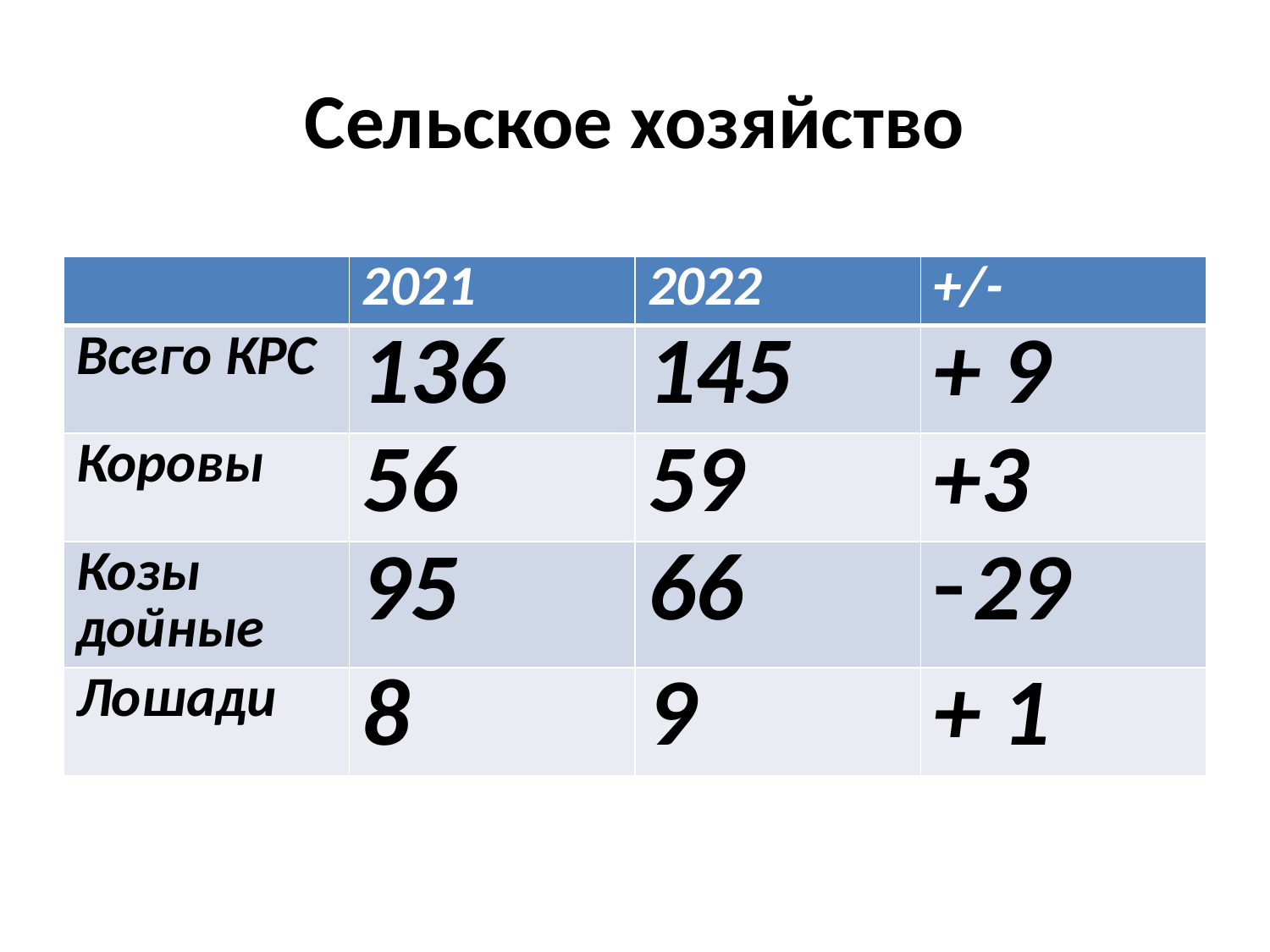

# Сельское хозяйство
|  | 2021 | 2022 | +/- |
| --- | --- | --- | --- |
| Всего КРС | 136 | 145 | + 9 |
| Коровы | 56 | 59 | +3 |
| Козы дойные | 95 | 66 | 29 |
| Лошади | 8 | 9 | + 1 |